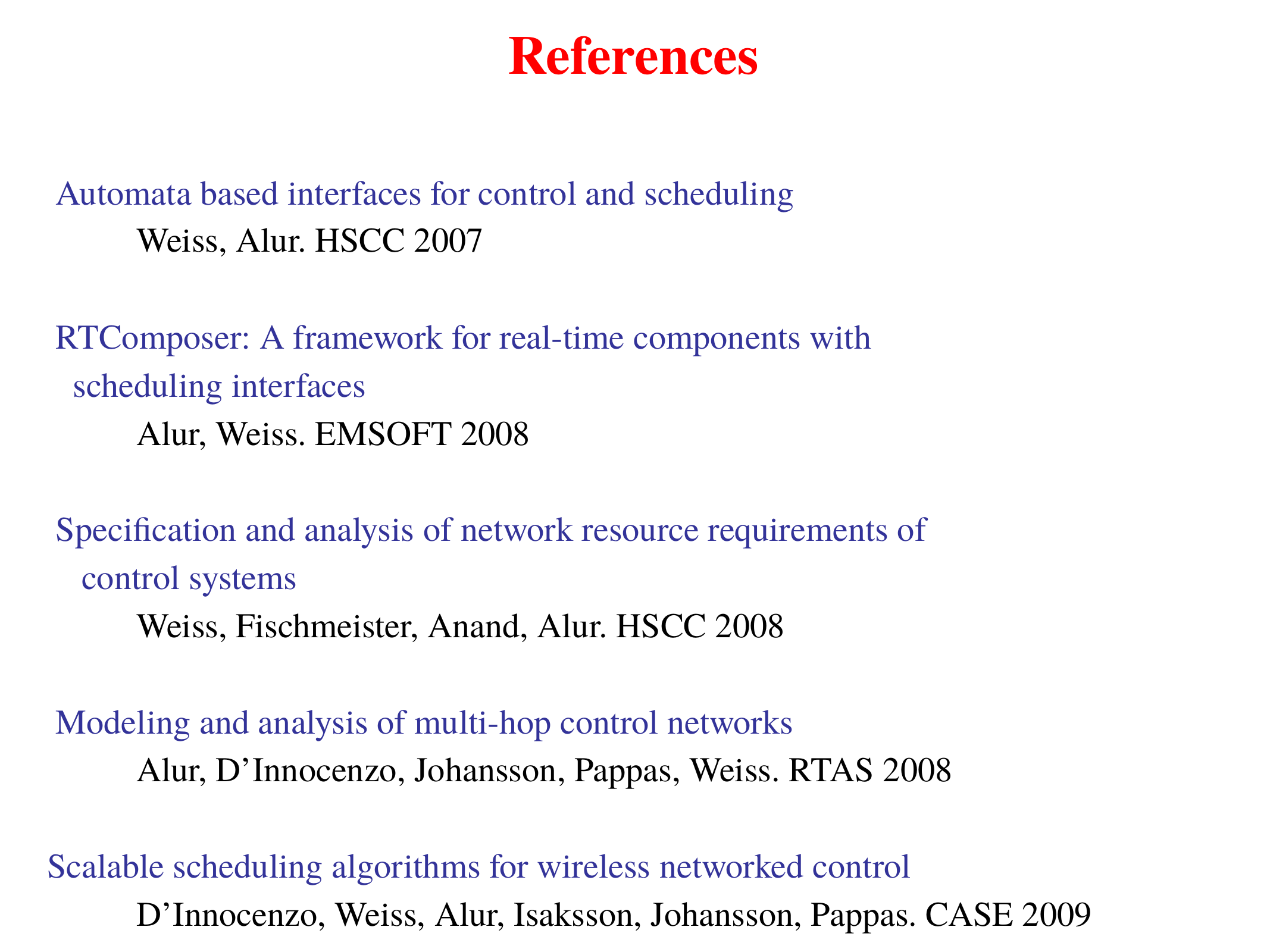

# References
 Automata based interfaces for control and scheduling
	Weiss, Alur. HSCC 2007

 RTComposer: A framework for real-time components with
   scheduling interfaces
	Alur, Weiss. EMSOFT 2008

 Specification and analysis of network resource requirements of
    control systems
	Weiss, Fischmeister, Anand, Alur. HSCC 2008

 Modeling and analysis of multi-hop control networks
	Alur, D’Innocenzo, Johansson, Pappas, Weiss. RTAS 2008

Scalable scheduling algorithms for wireless networked control
	D’Innocenzo, Weiss, Alur, Isaksson, Johansson, Pappas. CASE 2009